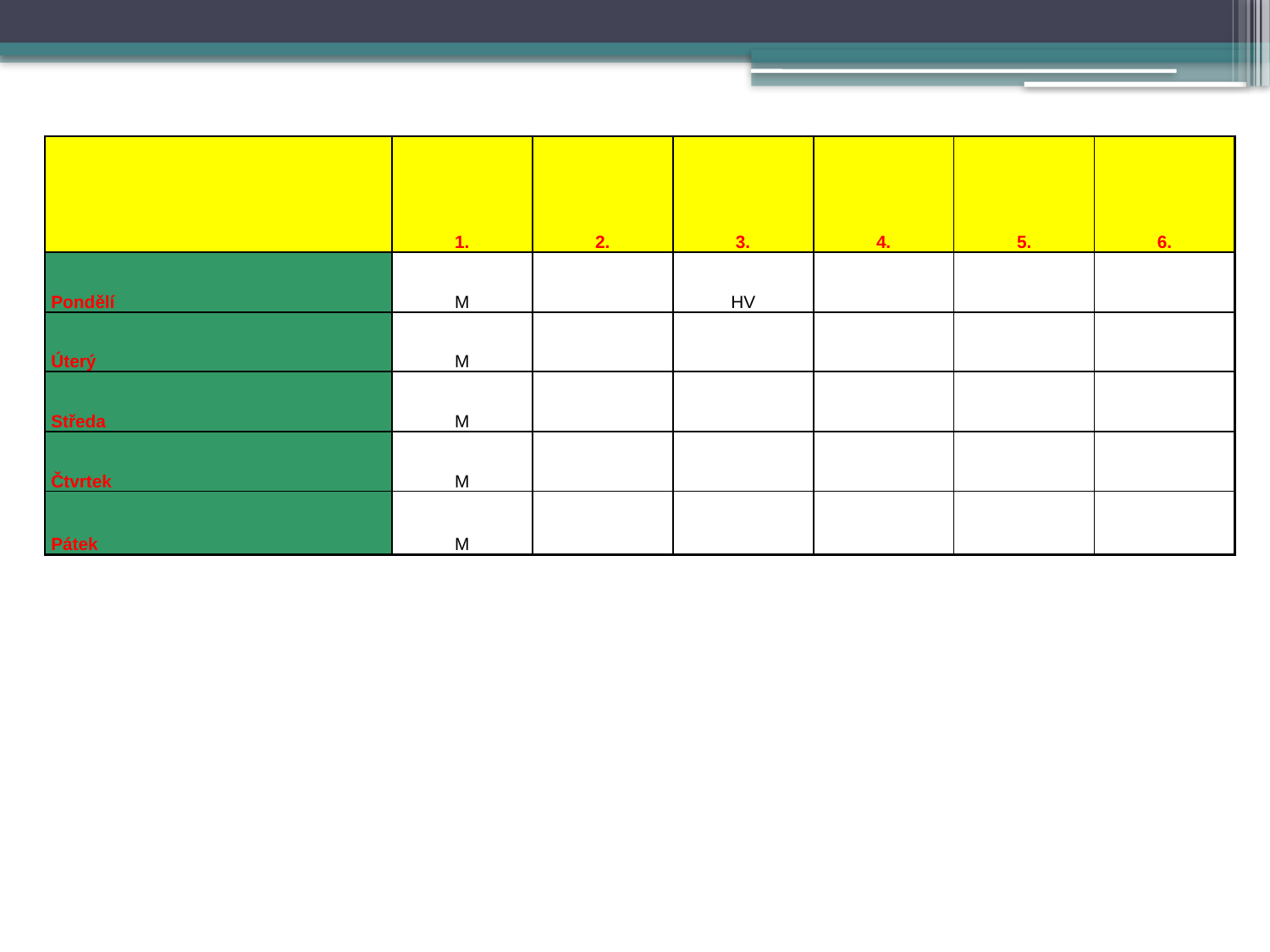

|  | 1. | 2. | 3. | 4. | 5. | 6. |
| --- | --- | --- | --- | --- | --- | --- |
| Pondělí | M |  | HV |  |  |  |
| Úterý | M |  |  |  |  |  |
| Středa | M |  |  |  |  |  |
| Čtvrtek | M |  |  |  |  |  |
| Pátek | M |  |  |  |  |  |